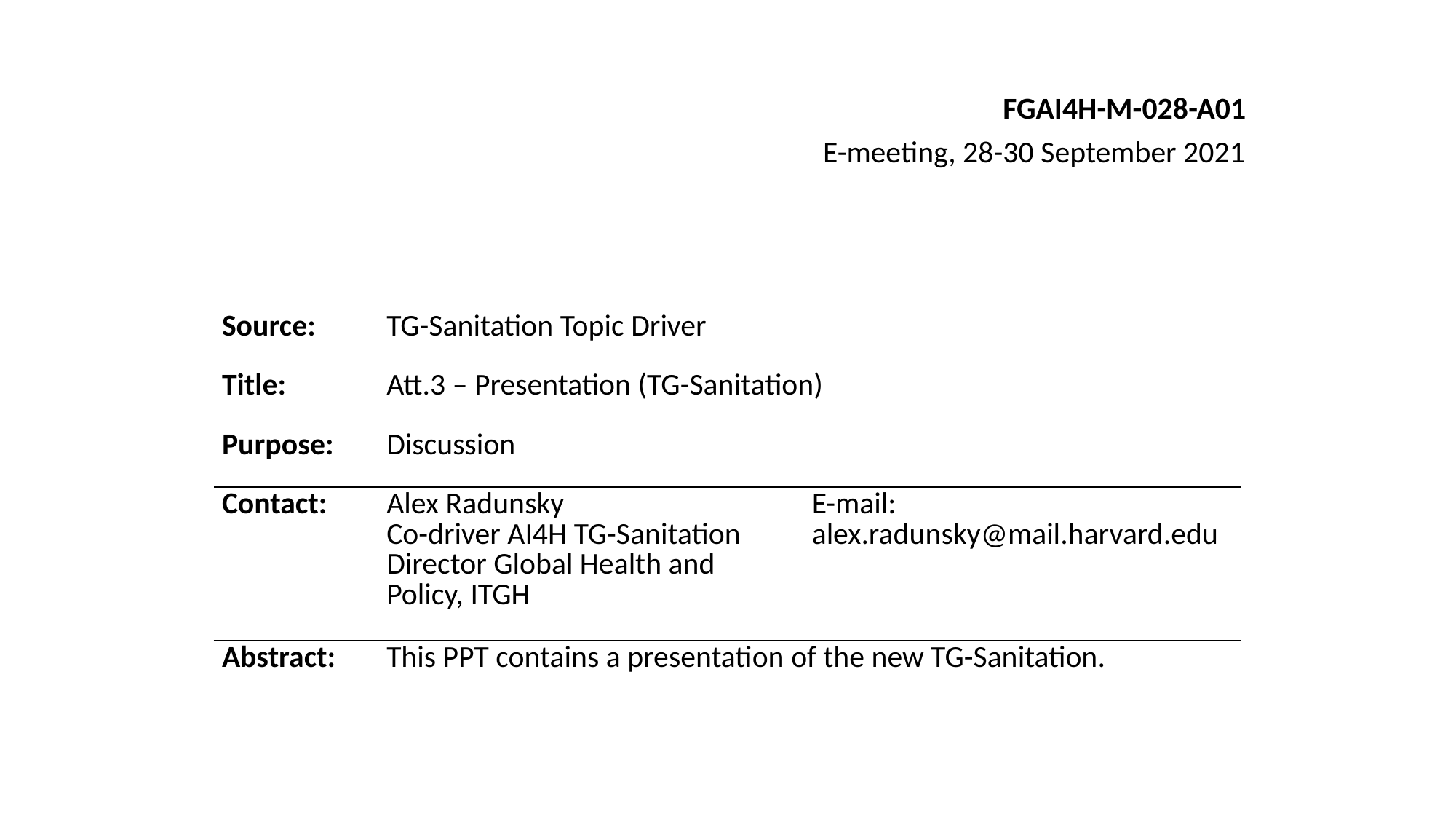

FGAI4H-M-028-A01
E-meeting, 28-30 September 2021
| Source: | TG-Sanitation Topic Driver |  |
| --- | --- | --- |
| Title: | Att.3 – Presentation (TG-Sanitation) |  |
| Purpose: | Discussion |  |
| Contact: | Alex Radunsky Co-driver AI4H TG-Sanitation Director Global Health and Policy, ITGH | E-mail: alex.radunsky@mail.harvard.edu |
| Abstract: | This PPT contains a presentation of the new TG-Sanitation. |  |